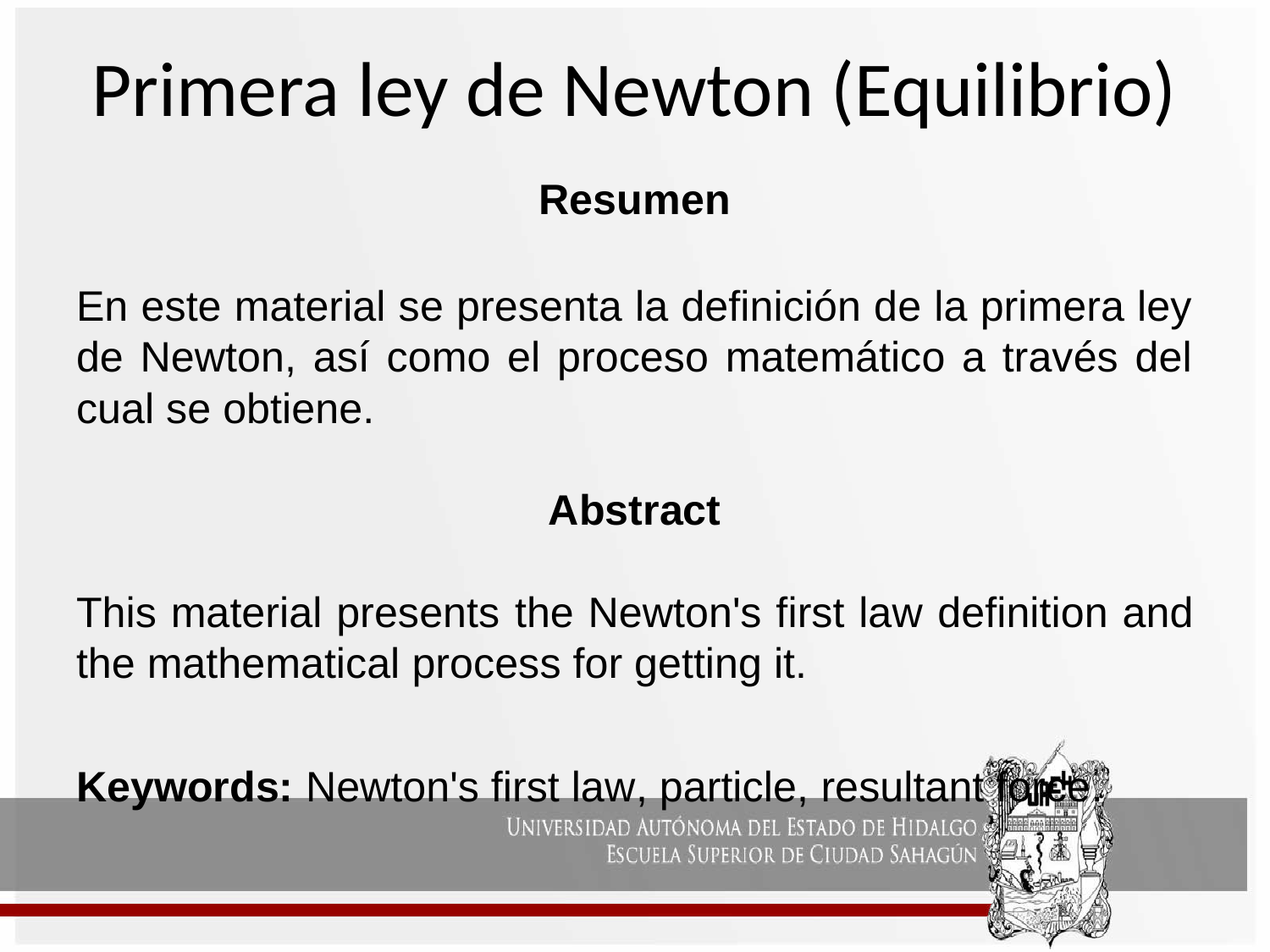

# Primera ley de Newton (Equilibrio)
Resumen

En este material se presenta la definición de la primera ley de Newton, así como el proceso matemático a través del cual se obtiene.

Abstract

This material presents the Newton's first law definition and the mathematical process for getting it.

Keywords: Newton's first law, particle, resultant force.